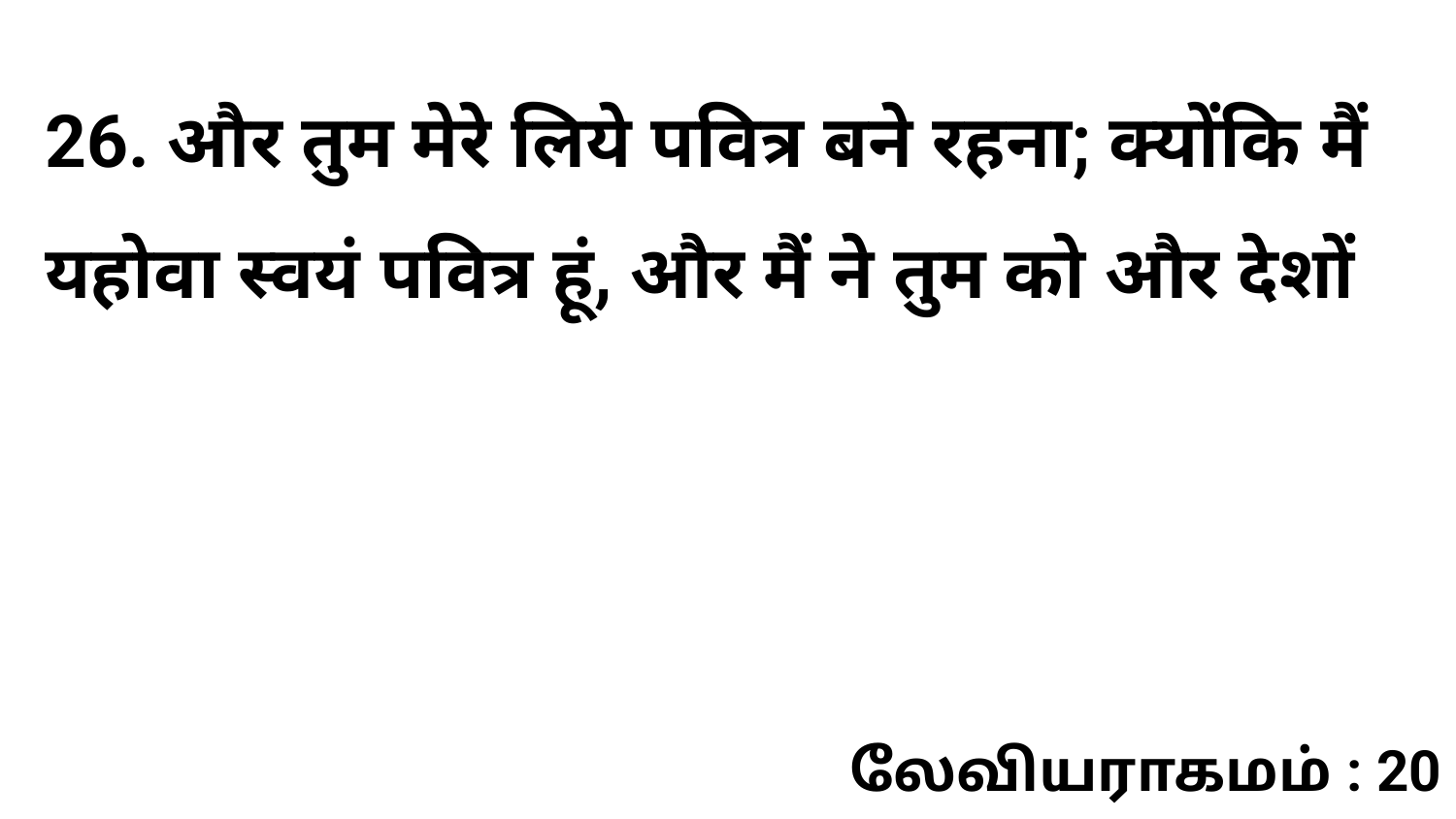

26. और तुम मेरे लिये पवित्र बने रहना; क्योंकि मैं यहोवा स्वयं पवित्र हूं, और मैं ने तुम को और देशों
லேவியராகமம் : 20